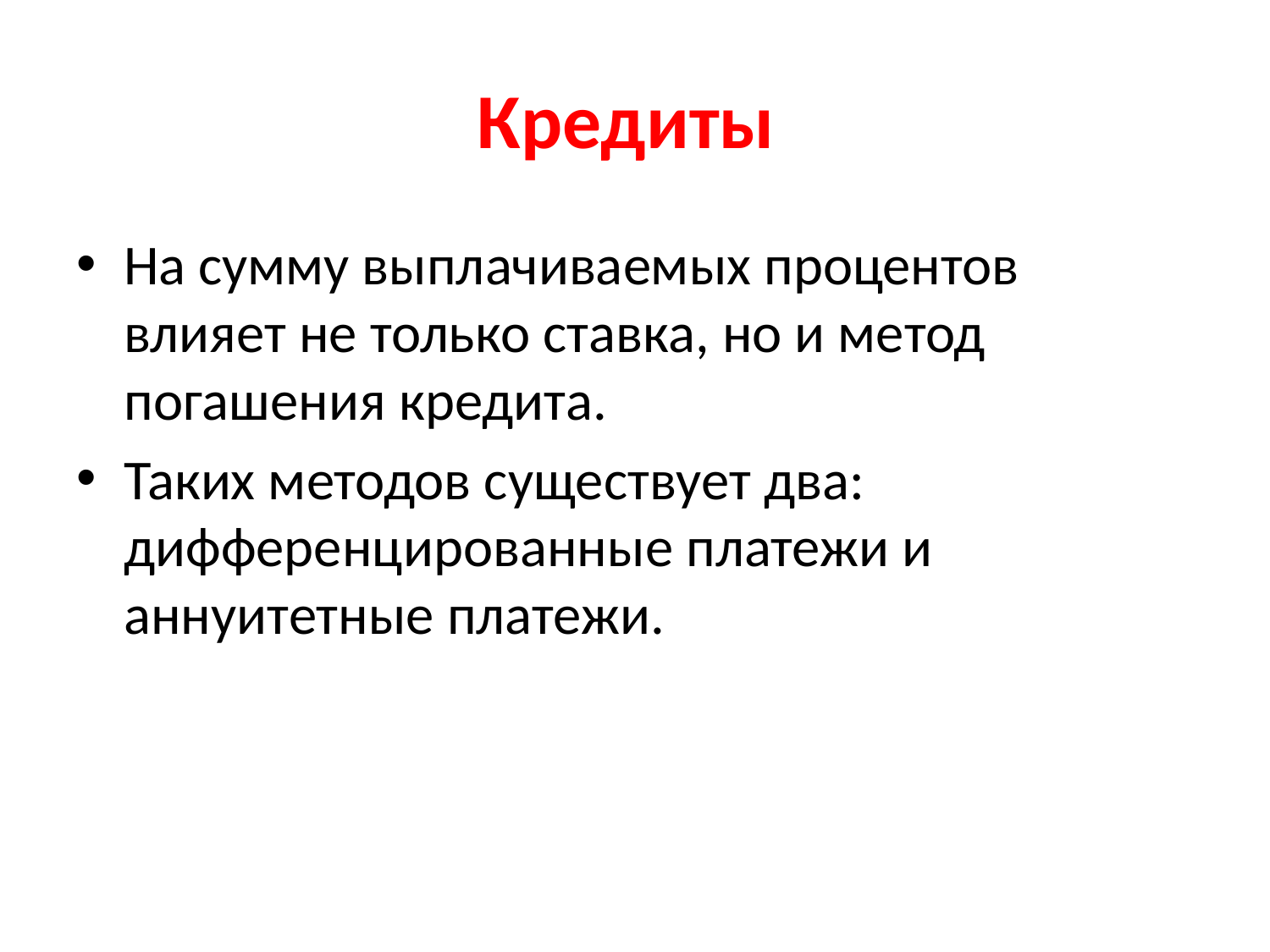

# Кредиты
На сумму выплачиваемых процентов влияет не только ставка, но и метод погашения кредита.
Таких методов существует два: дифференцированные платежи и аннуитетные платежи.